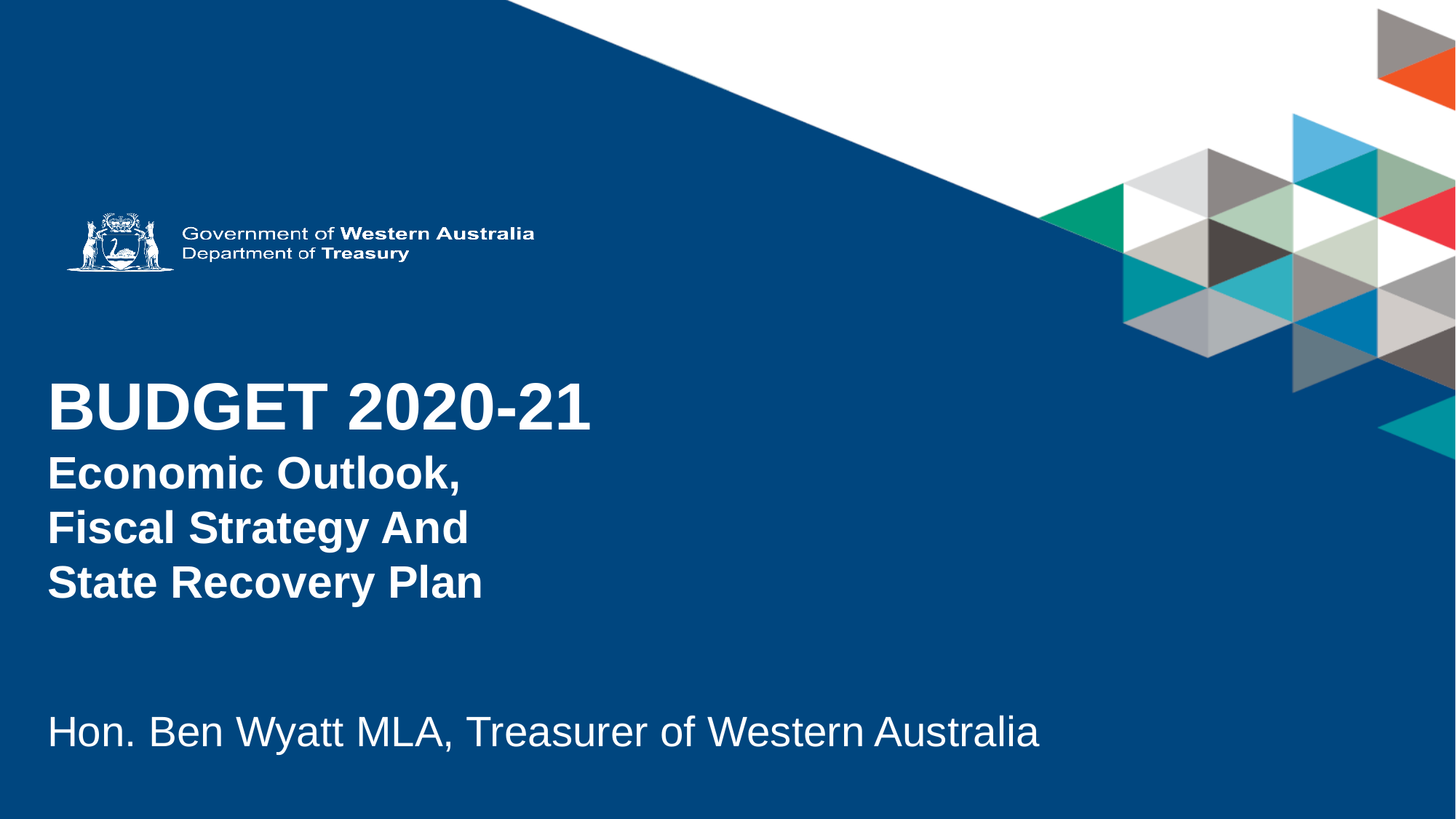

# BUDGET 2020-21 Economic Outlook, Fiscal Strategy And State Recovery Plan
Hon. Ben Wyatt MLA, Treasurer of Western Australia